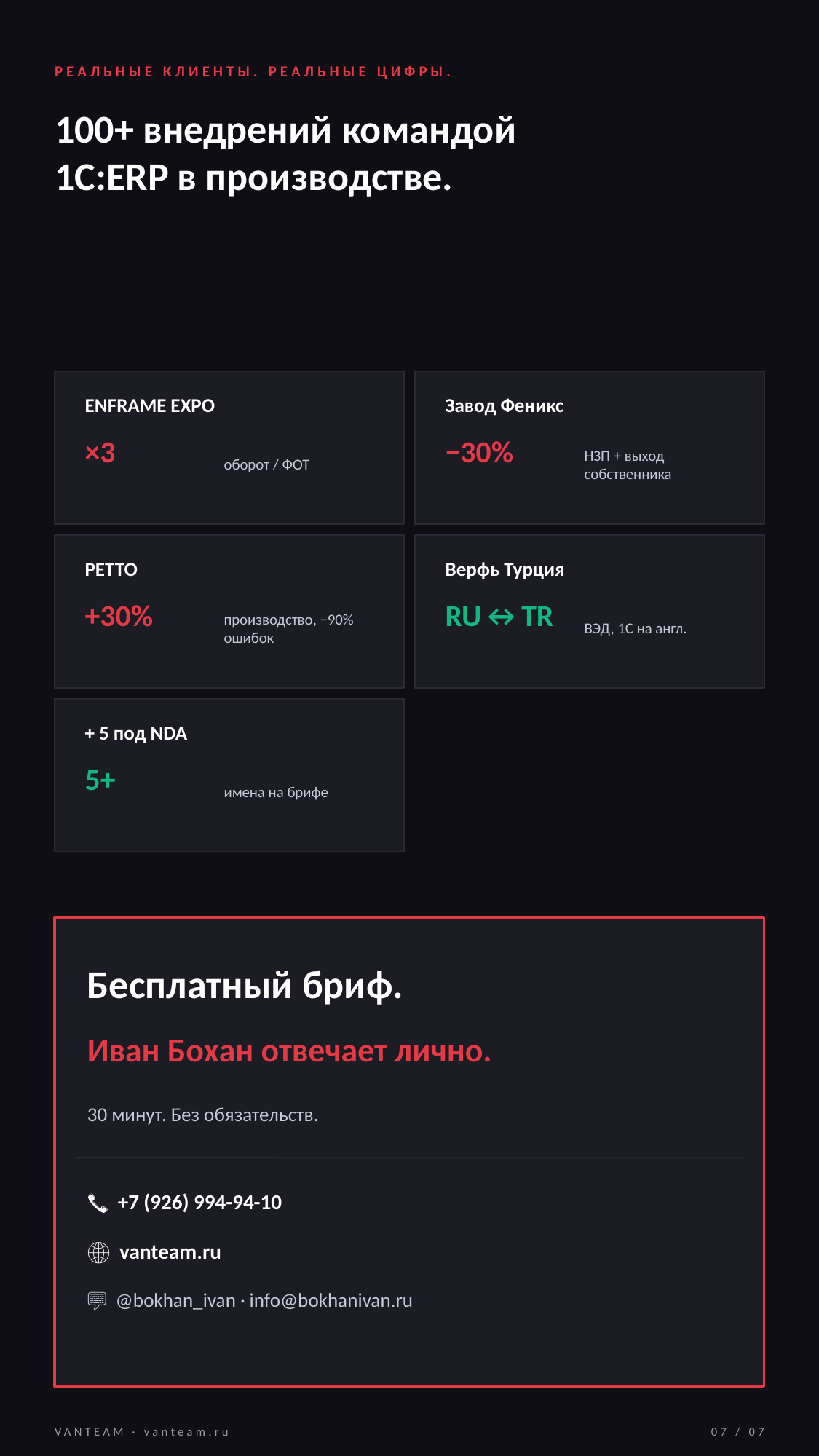

РЕАЛЬНЫЕ КЛИЕНТЫ. РЕАЛЬНЫЕ ЦИФРЫ.
100+ внедрений командой
1С:ERP в производстве.

ENFRAME EXPO
Завод Феникс
×3
−30%
оборот / ФОТ
НЗП + выход собственника

PETTO
Верфь Турция
+30%
RU↔TR
производство, −90% ошибок
ВЭД, 1С на англ.

+ 5 под NDA
5+
имена на брифе

Бесплатный бриф.
Иван Бохан отвечает лично.
30 минут. Без обязательств.

📞  +7 (926) 994-94-10
🌐  vanteam.ru
💬  @bokhan_ivan · info@bokhanivan.ru
VANTEAM · vanteam.ru
07 / 07